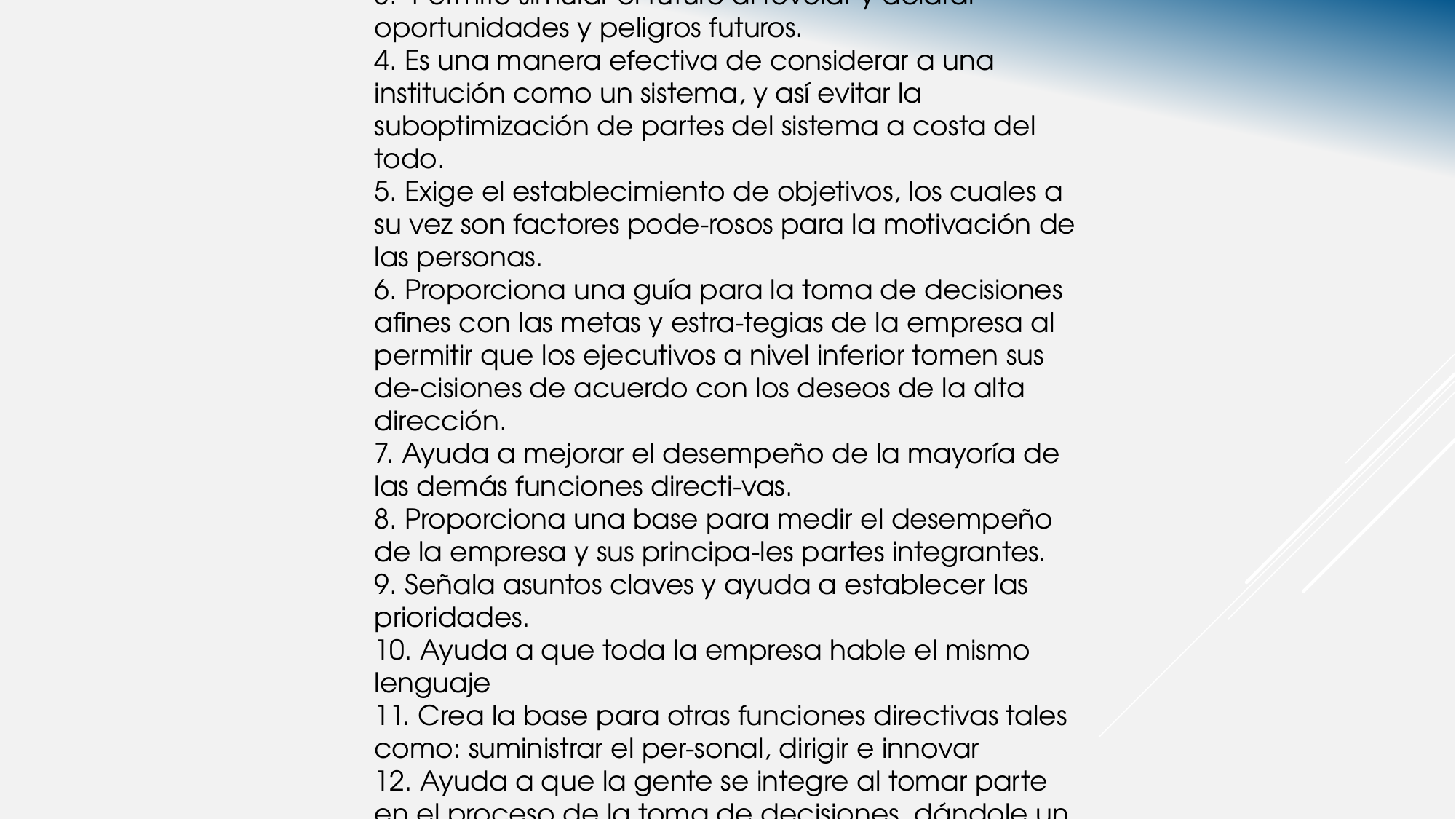

1. Es indispensable para que los directivos puedan cumplir con sus responsabilidades en forma efectiva.
2. Exige al director formular y contestar preguntas claves para su compañía, y a las cuales debería prestar su atención.
3.  Permite simular el futuro al revelar y aclarar oportunidades y peligros futuros.
4. Es una manera efectiva de considerar a una institución como un sistema, y así evitar la suboptimización de partes del sistema a costa del todo.
5. Exige el establecimiento de objetivos, los cuales a su vez son factores pode-rosos para la motivación de las personas.
6. Proporciona una guía para la toma de decisiones afines con las metas y estra-tegias de la empresa al permitir que los ejecutivos a nivel inferior tomen sus de-cisiones de acuerdo con los deseos de la alta dirección.
7. Ayuda a mejorar el desempeño de la mayoría de las demás funciones directi-vas.
8. Proporciona una base para medir el desempeño de la empresa y sus principa-les partes integrantes.
9. Señala asuntos claves y ayuda a establecer las prioridades.
10. Ayuda a que toda la empresa hable el mismo lenguaje
11. Crea la base para otras funciones directivas tales como: suministrar el per-sonal, dirigir e innovar
12. Ayuda a que la gente se integre al tomar parte en el proceso de la toma de decisiones, dándole un sentido de participación y satisfacción único.
13. En resumen, el declara que las investigaciones muestran que aquellas em-presas que la aplican han superado a las que no la utilizan.